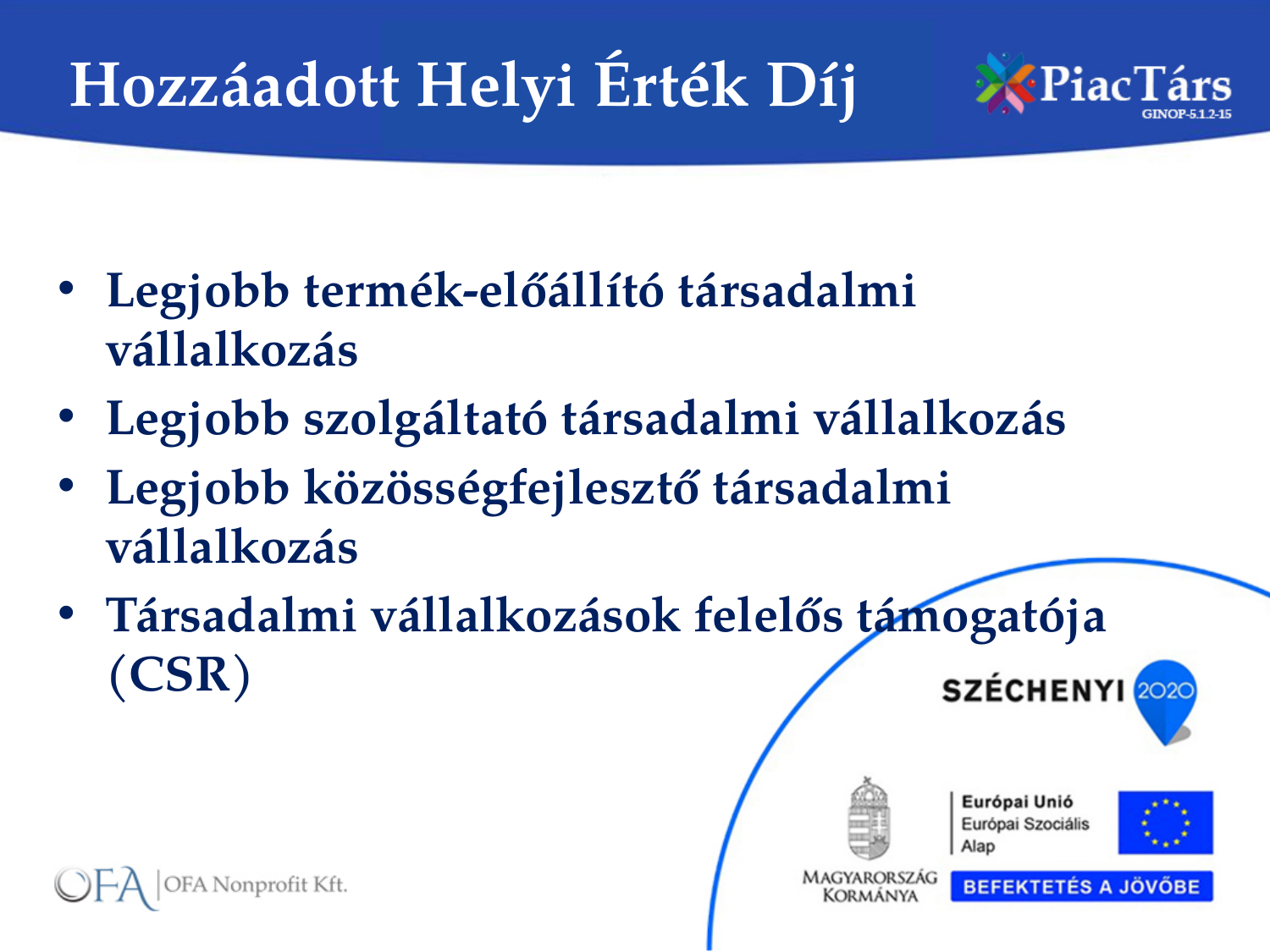

# Hozzáadott Helyi Érték Díj

Legjobb termék-előállító társadalmi vállalkozás
Legjobb szolgáltató társadalmi vállalkozás
Legjobb közösségfejlesztő társadalmi vállalkozás
Társadalmi vállalkozások felelős támogatója (CSR)